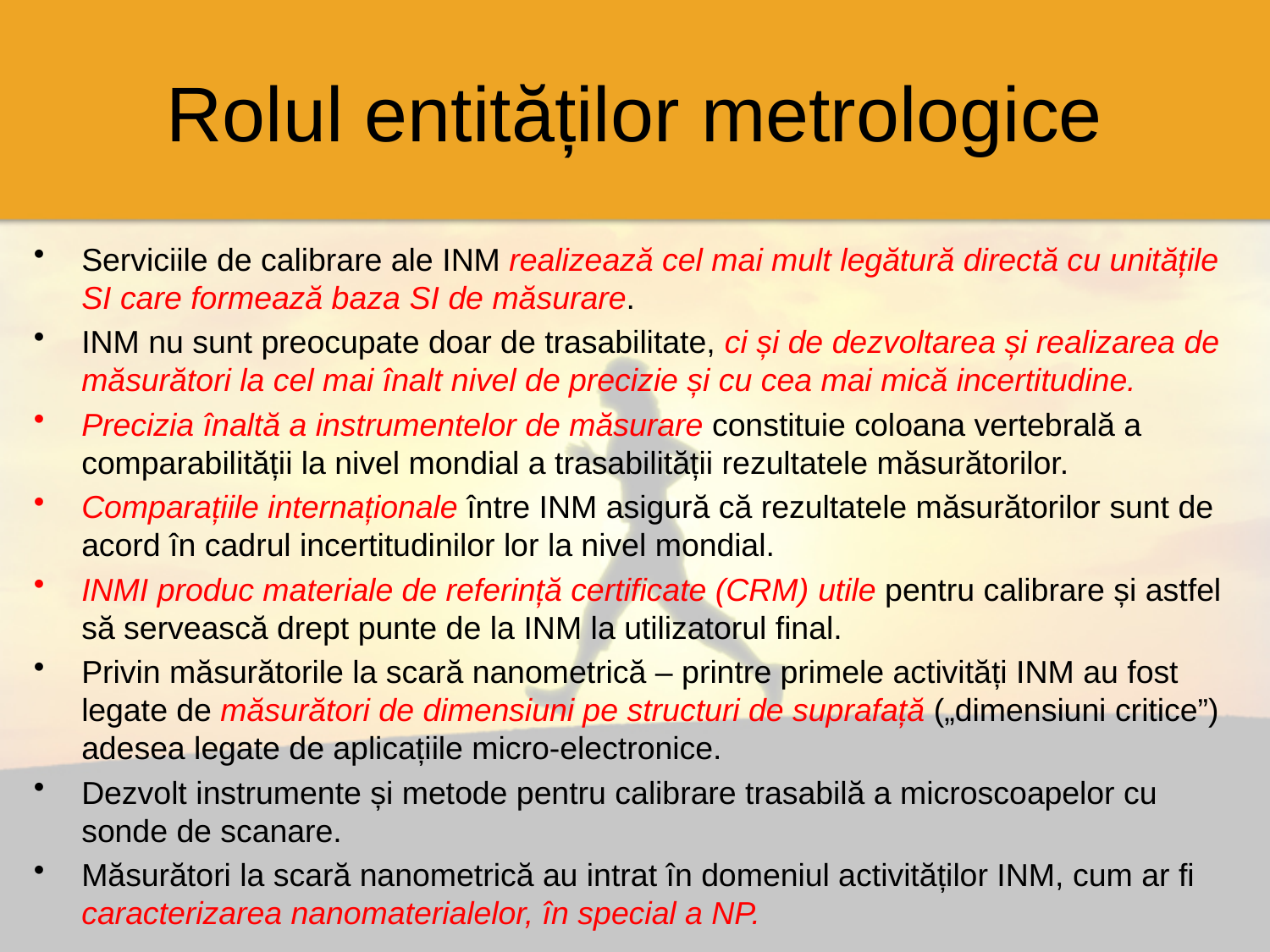

# Rolul entităților metrologice
Serviciile de calibrare ale INM realizează cel mai mult legătură directă cu unitățile SI care formează baza SI de măsurare.
INM nu sunt preocupate doar de trasabilitate, ci și de dezvoltarea și realizarea de măsurători la cel mai înalt nivel de precizie și cu cea mai mică incertitudine.
Precizia înaltă a instrumentelor de măsurare constituie coloana vertebrală a comparabilității la nivel mondial a trasabilității rezultatele măsurătorilor.
Comparațiile internaționale între INM asigură că rezultatele măsurătorilor sunt de acord în cadrul incertitudinilor lor la nivel mondial.
INMI produc materiale de referință certificate (CRM) utile pentru calibrare și astfel să servească drept punte de la INM la utilizatorul final.
Privin măsurătorile la scară nanometrică – printre primele activități INM au fost legate de măsurători de dimensiuni pe structuri de suprafață („dimensiuni critice”) adesea legate de aplicațiile micro-electronice.
Dezvolt instrumente și metode pentru calibrare trasabilă a microscoapelor cu sonde de scanare.
Măsurători la scară nanometrică au intrat în domeniul activităților INM, cum ar fi caracterizarea nanomaterialelor, în special a NP.